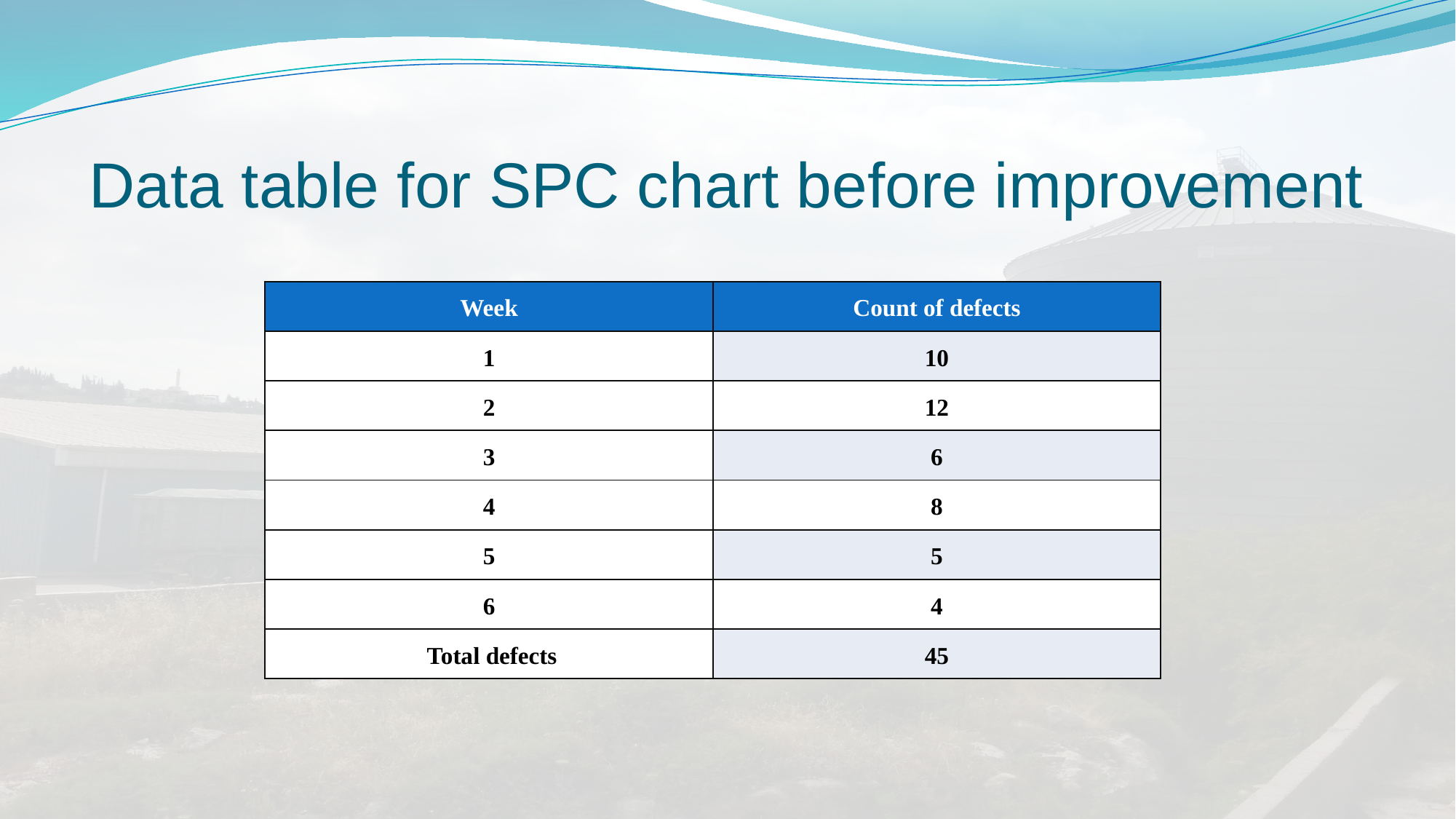

# Data table for SPC chart before improvement
| Week | Count of defects |
| --- | --- |
| 1 | 10 |
| 2 | 12 |
| 3 | 6 |
| 4 | 8 |
| 5 | 5 |
| 6 | 4 |
| Total defects | 45 |